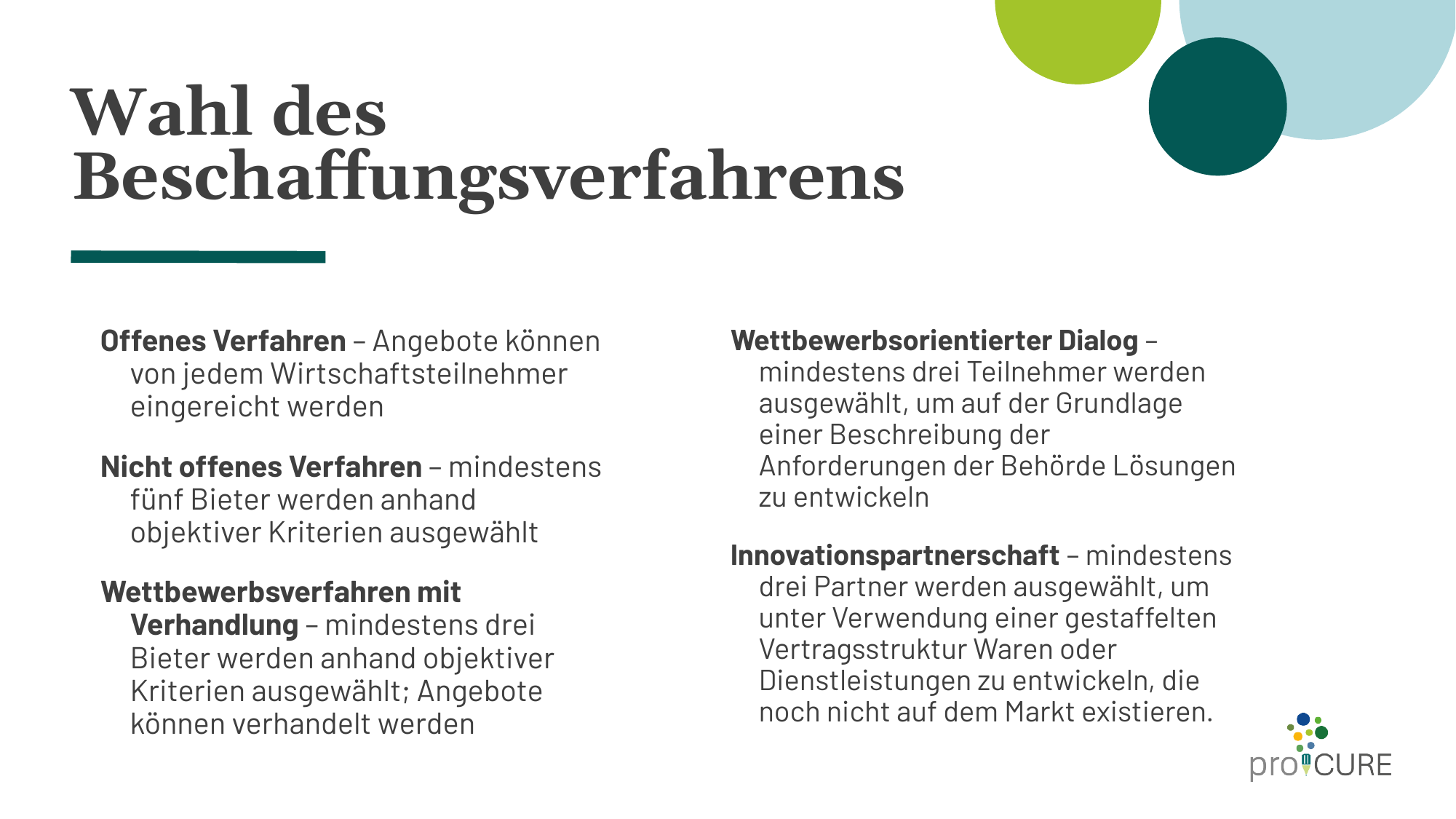

# Wahl des Beschaffungsverfahrens
Offenes Verfahren – Angebote können von jedem Wirtschaftsteilnehmer eingereicht werden
Nicht offenes Verfahren – mindestens fünf Bieter werden anhand objektiver Kriterien ausgewählt
Wettbewerbsverfahren mit Verhandlung – mindestens drei Bieter werden anhand objektiver Kriterien ausgewählt; Angebote können verhandelt werden

Wettbewerbsorientierter Dialog – mindestens drei Teilnehmer werden ausgewählt, um auf der Grundlage einer Beschreibung der Anforderungen der Behörde Lösungen zu entwickeln
Innovationspartnerschaft – mindestens drei Partner werden ausgewählt, um unter Verwendung einer gestaffelten Vertragsstruktur Waren oder Dienstleistungen zu entwickeln, die noch nicht auf dem Markt existieren.